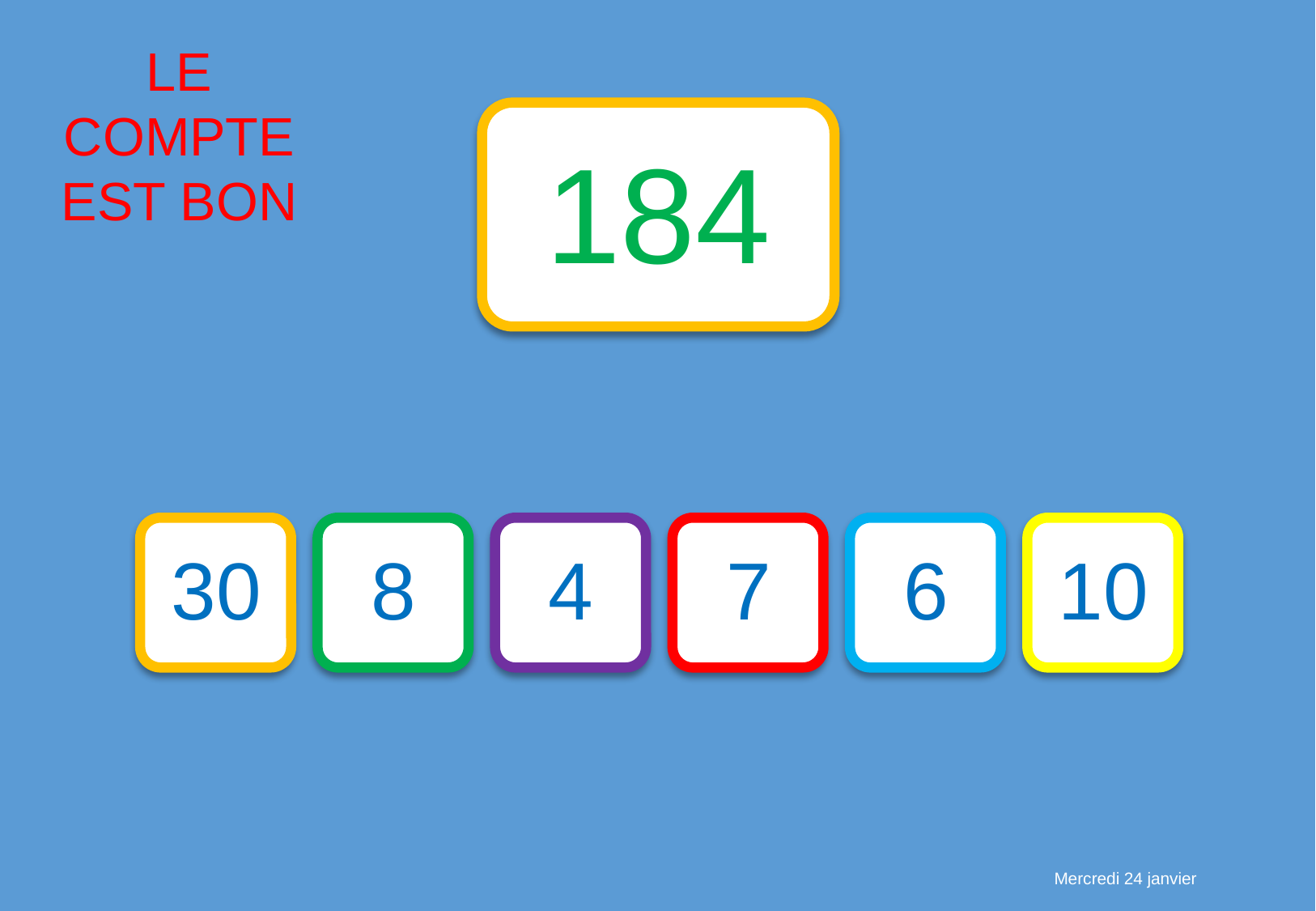

184
30
8
4
7
6
10
Mercredi 24 janvier